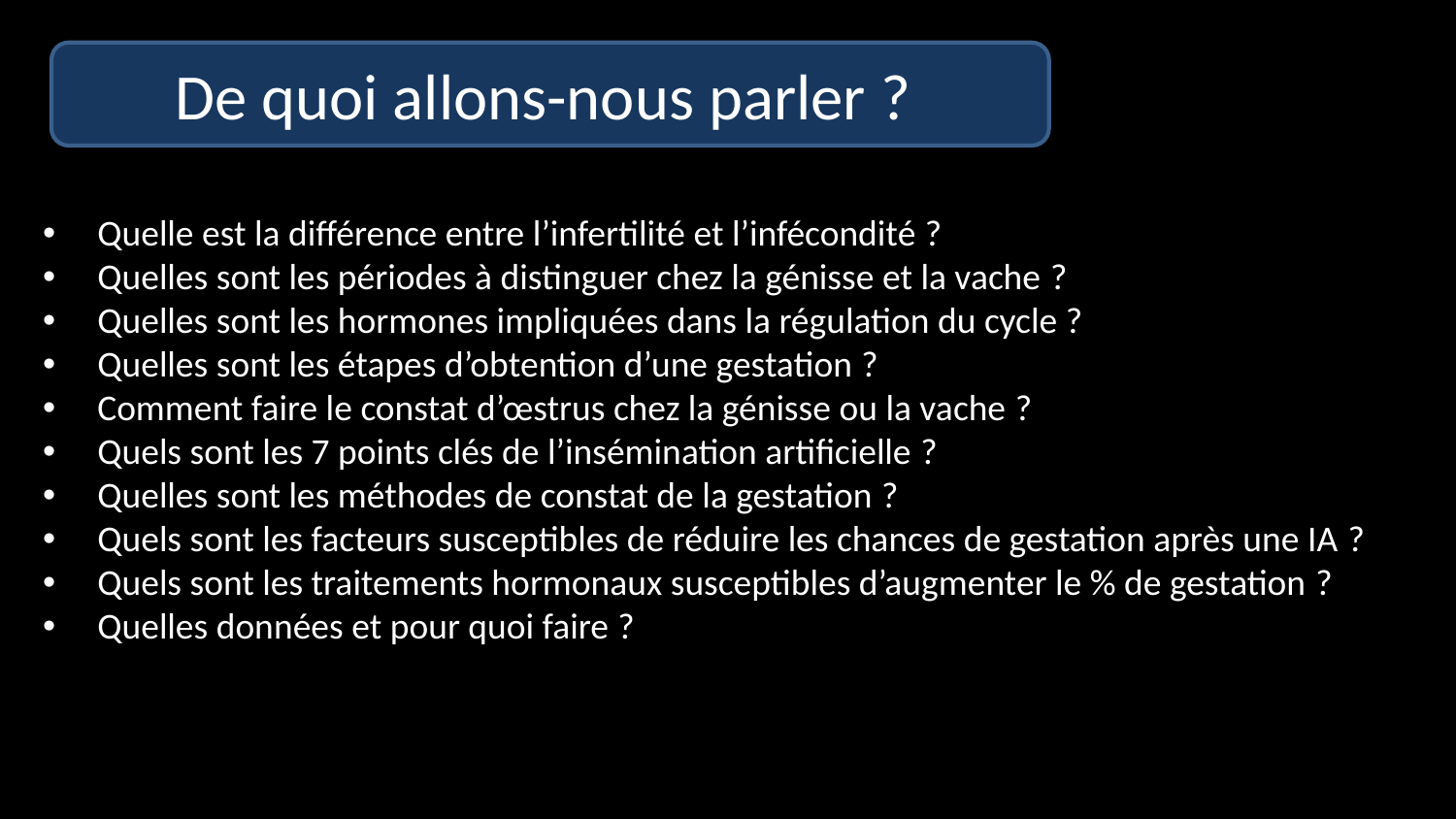

De quoi allons-nous parler ?
Quelle est la différence entre l’infertilité et l’infécondité ?
Quelles sont les périodes à distinguer chez la génisse et la vache ?
Quelles sont les hormones impliquées dans la régulation du cycle ?
Quelles sont les étapes d’obtention d’une gestation ?
Comment faire le constat d’œstrus chez la génisse ou la vache ?
Quels sont les 7 points clés de l’insémination artificielle ?
Quelles sont les méthodes de constat de la gestation ?
Quels sont les facteurs susceptibles de réduire les chances de gestation après une IA ?
Quels sont les traitements hormonaux susceptibles d’augmenter le % de gestation ?
Quelles données et pour quoi faire ?